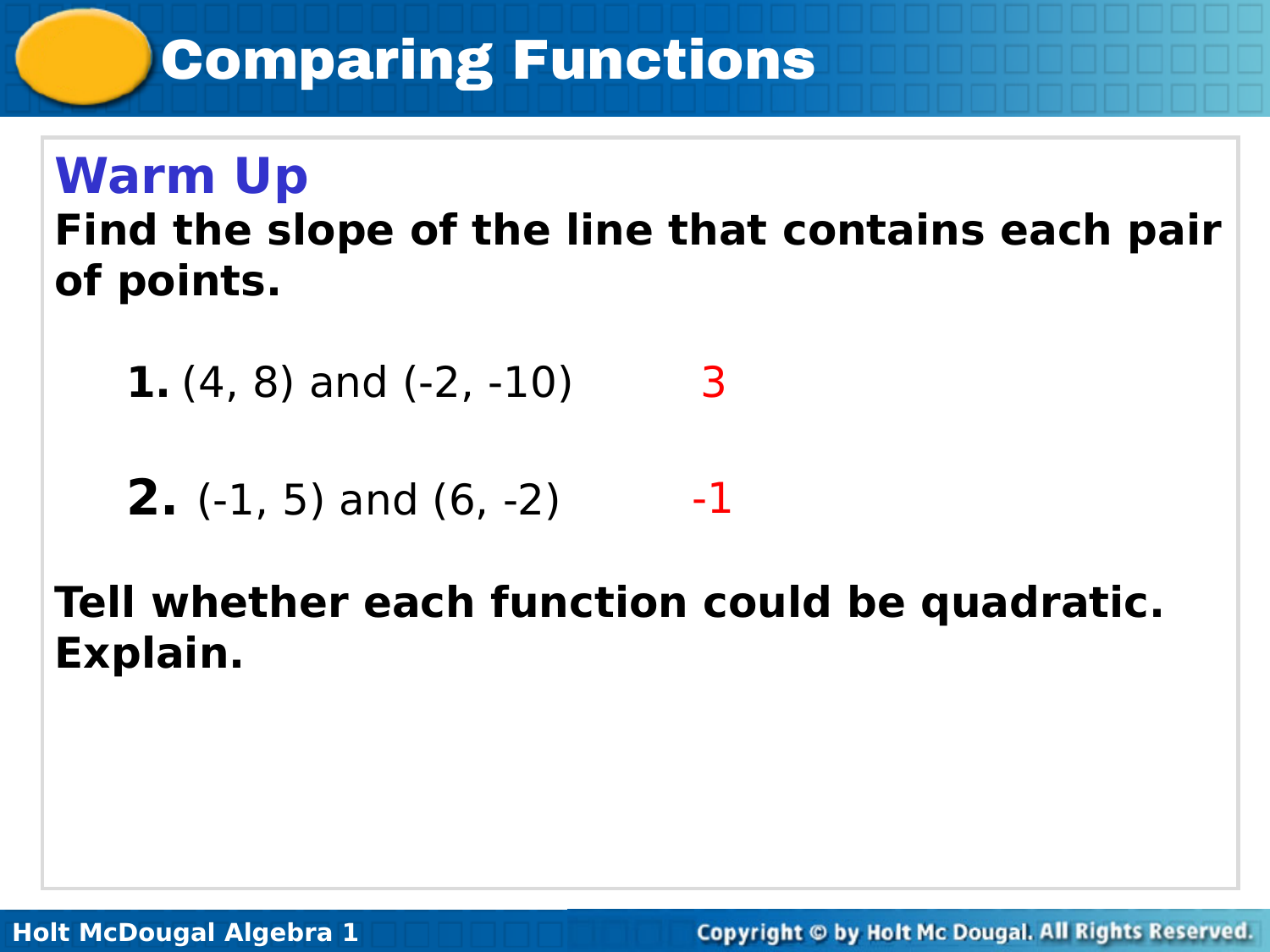

Warm Up
Find the slope of the line that contains each pair of points.

	1.	(4, 8) and (-2, -10)

	2. (-1, 5) and (6, -2)

Tell whether each function could be quadratic. Explain.

3

-1